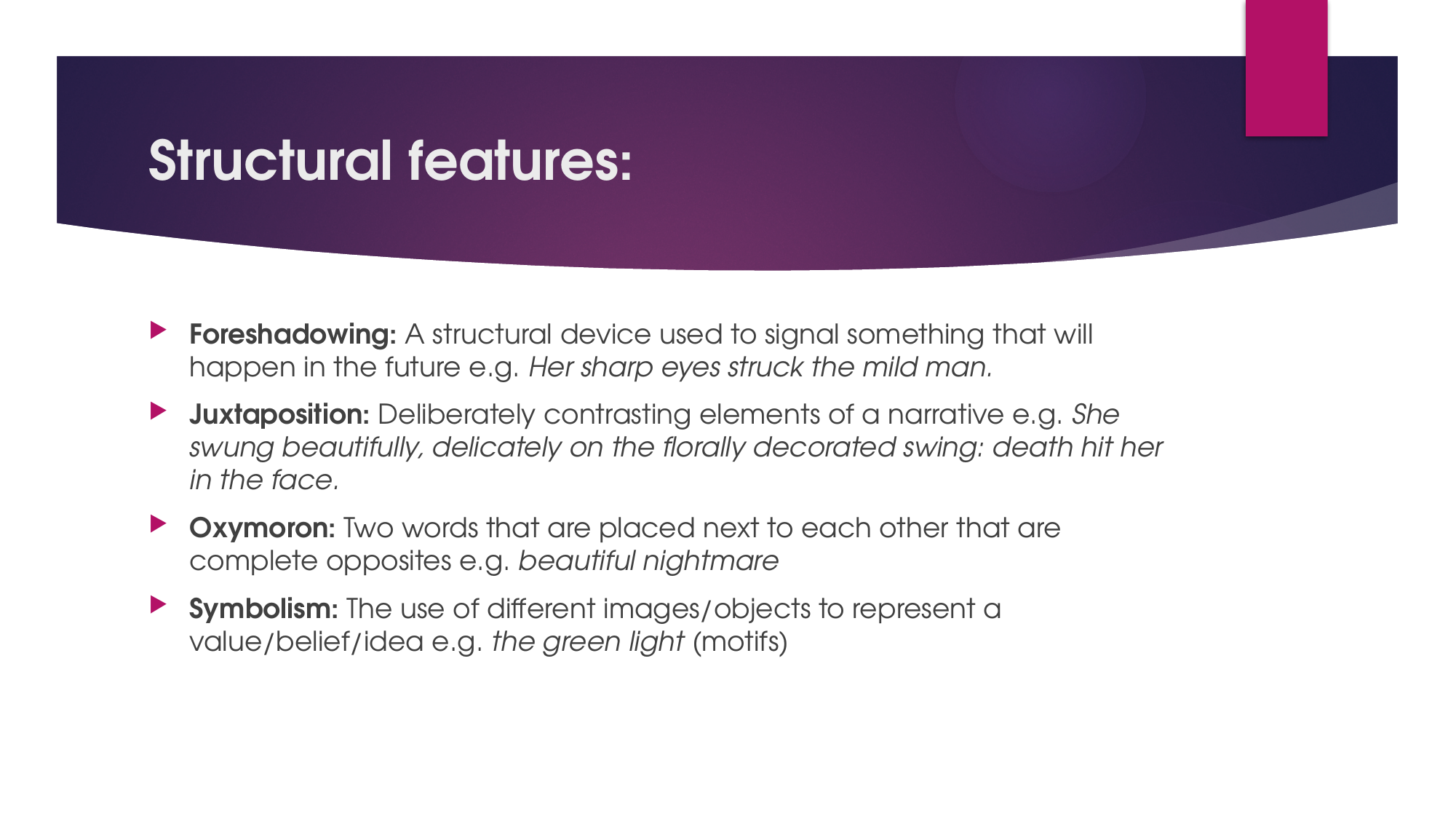

# Structural features:
Foreshadowing: A structural device used to signal something that will happen in the future e.g. Her sharp eyes struck the mild man.
Juxtaposition: Deliberately contrasting elements of a narrative e.g. She swung beautifully, delicately on the florally decorated swing: death hit her in the face.
Oxymoron: Two words that are placed next to each other that are complete opposites e.g. beautiful nightmare
Symbolism: The use of different images/objects to represent a value/belief/idea e.g. the green light (motifs)